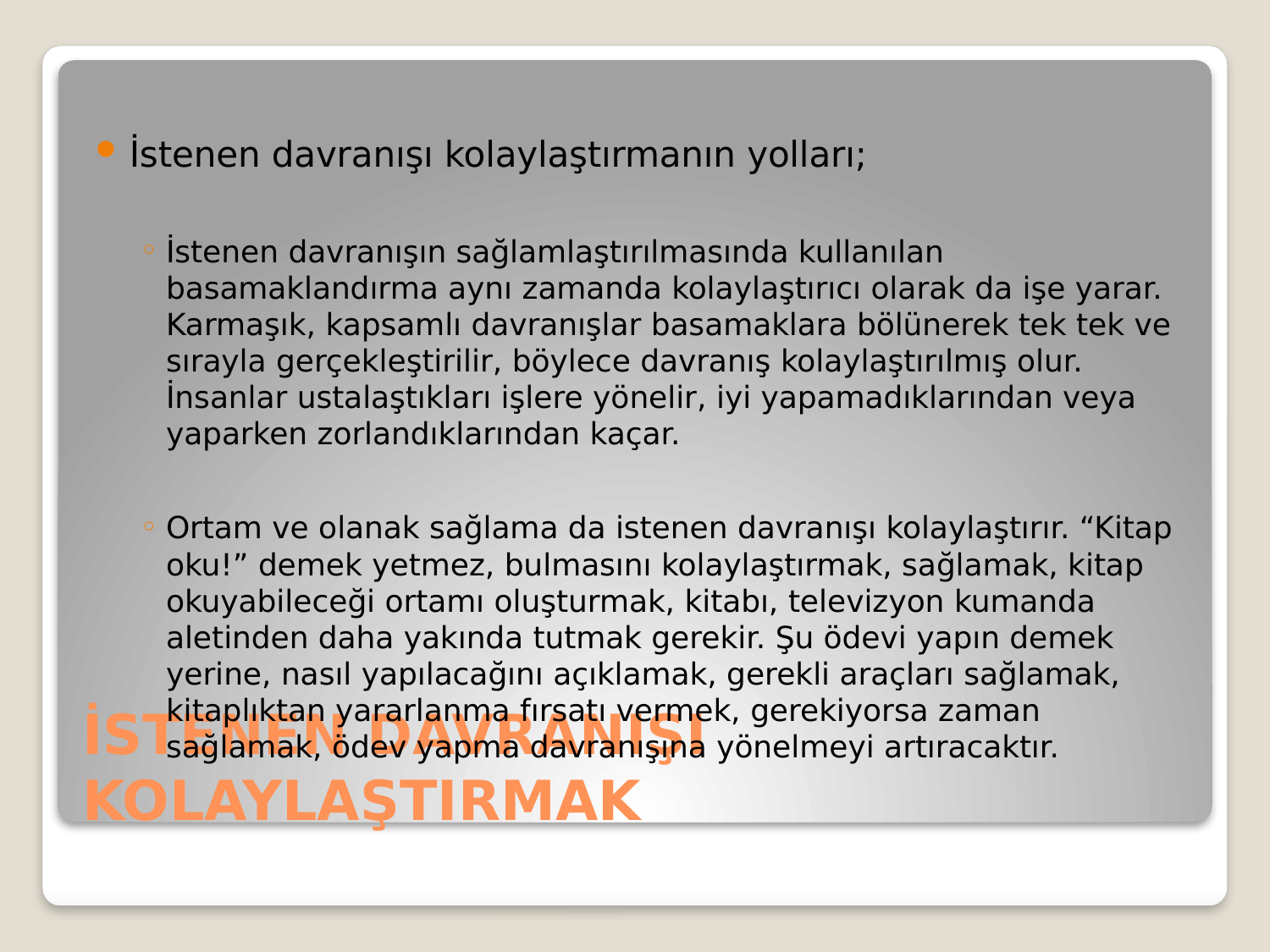

İstenen davranışı kolaylaştırmanın yolları;

İstenen davranışın sağlamlaştırılmasında kullanılan basamaklandırma aynı zamanda kolaylaştırıcı olarak da işe yarar. Karmaşık, kapsamlı davranışlar basamaklara bölünerek tek tek ve sırayla gerçekleştirilir, böylece davranış kolaylaştırılmış olur. İnsanlar ustalaştıkları işlere yönelir, iyi yapamadıklarından veya yaparken zorlandıklarından kaçar.

Ortam ve olanak sağlama da istenen davranışı kolaylaştırır. “Kitap oku!” demek yetmez, bulmasını kolaylaştırmak, sağlamak, kitap okuyabileceği ortamı oluşturmak, kitabı, televizyon kumanda aletinden daha yakında tutmak gerekir. Şu ödevi yapın demek yerine, nasıl yapılacağını açıklamak, gerekli araçları sağlamak, kitaplıktan yararlanma fırsatı vermek, gerekiyorsa zaman sağlamak, ödev yapma davranışına yönelmeyi artıracaktır.

# İSTENEN DAVRANIŞI KOLAYLAŞTIRMAK